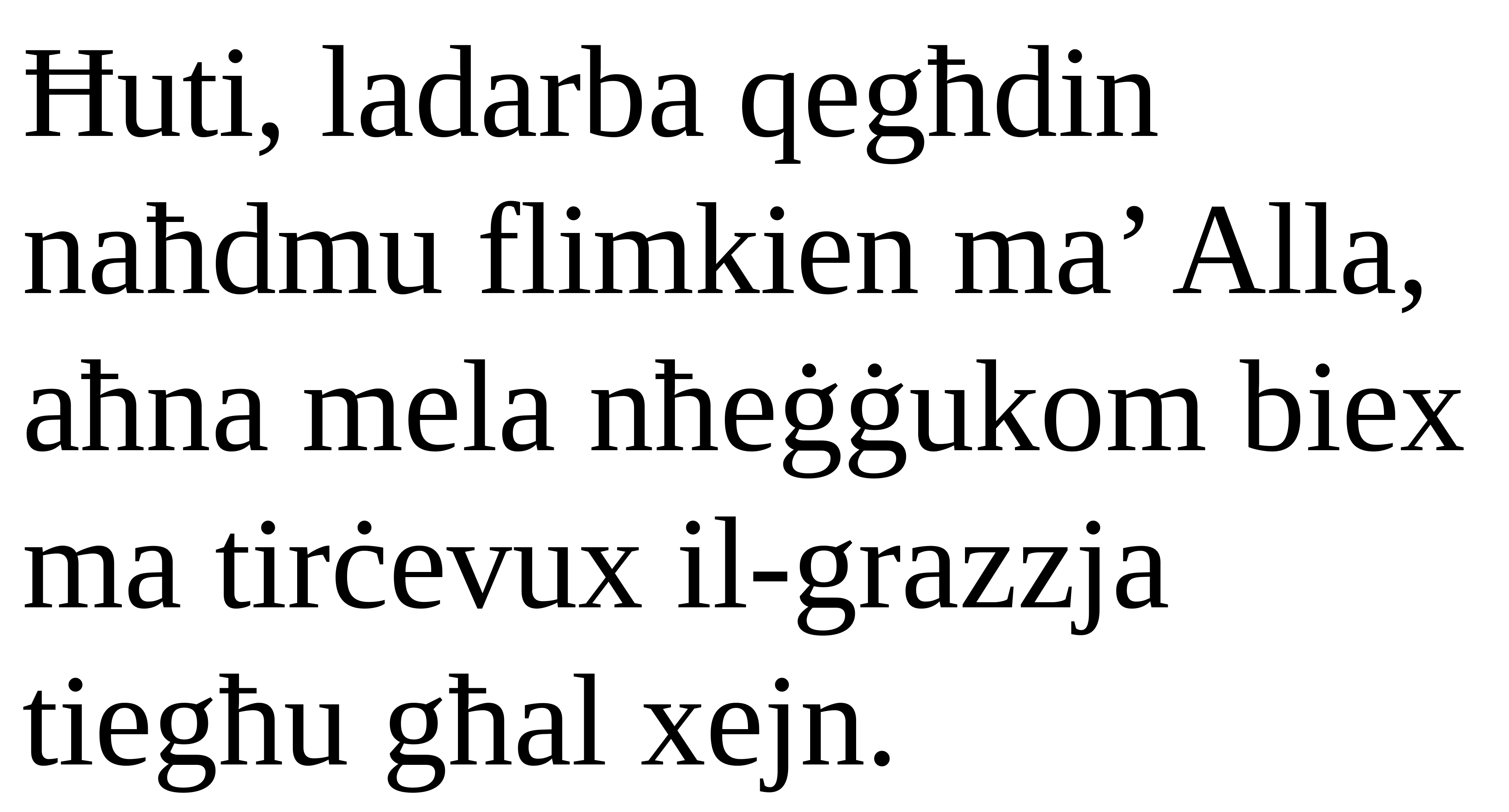

Ħuti, ladarba qegħdin naħdmu flimkien ma’ Alla, aħna mela nħeġġukom biex ma tirċevux il-grazzja tiegħu għal xejn.